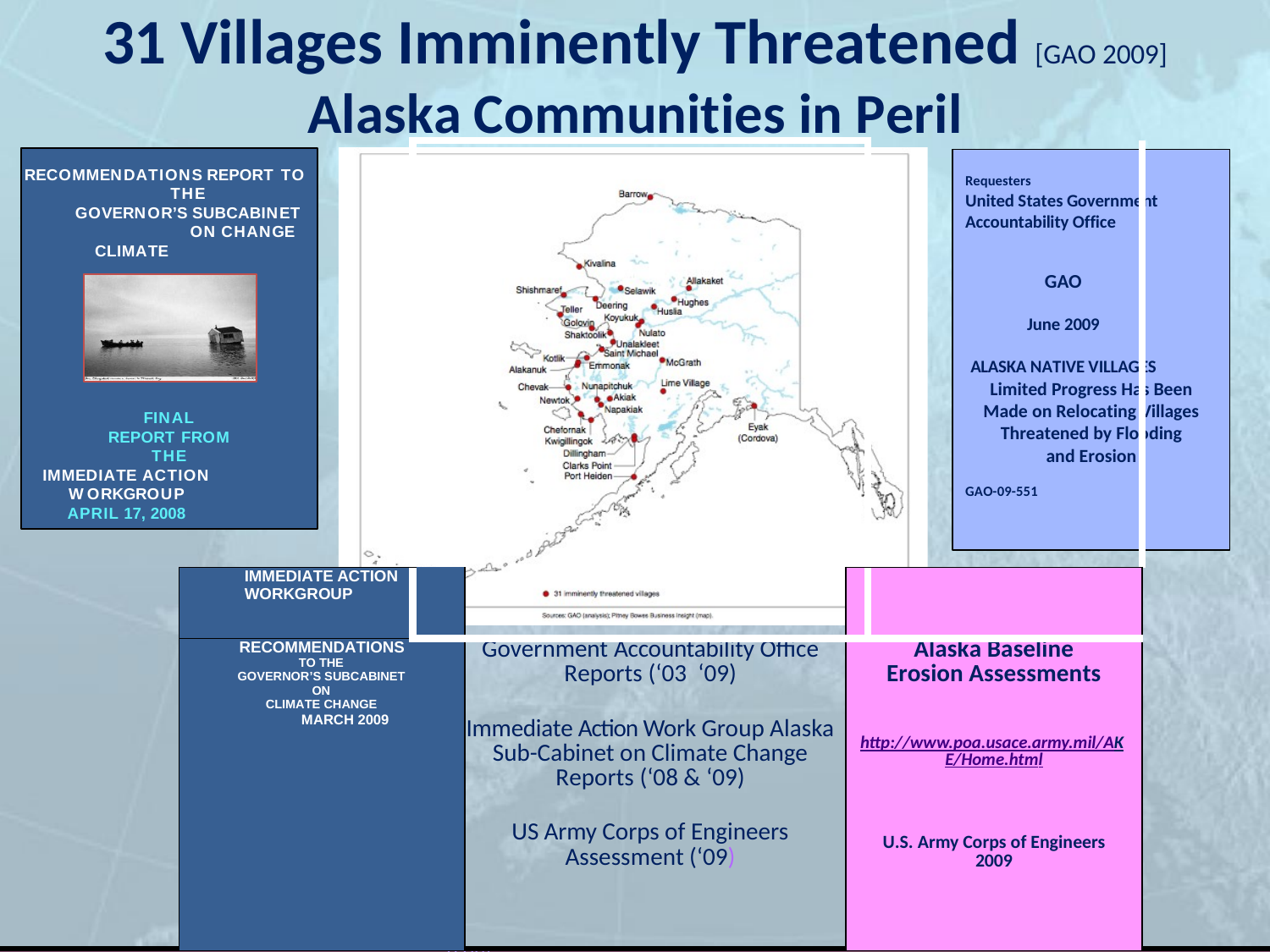

31 Villages Imminently Threatened [GAO 2009]
Alaska Communities in Peril
|  |  |  |  |  |
| --- | --- | --- | --- | --- |
| IMMEDIATE ACTION WORKGROUP |  |  |  |  |
| RECOMMENDATIONS TO THE GOVERNOR’S SUBCABINET ON CLIMATE CHANGE MARCH 2009 |  | Government Accountability Office Reports (‘03 ‘09) Immediate Action Work Group Alaska Sub-Cabinet on Climate Change Reports (‘08 & ‘09) US Army Corps of Engineers Assessment (‘09) | Alaska Baseline Erosion Assessments http://www.poa.usace.army.mil/AK E/Home.html U.S. Army Corps of Engineers 2009 |  |

RECOMMENDATIONS REPORT TO
THE GOVERNOR’S SUBCABINET
ON CHANGE CLIMATE
Requesters
United States Government Accountability Office

GAO

June 2009

ALASKA NATIVE VILLAGES
Limited Progress Has Been Made on Relocating Villages
Threatened by Flooding and Erosion

GAO-09-551

FINAL REPORT FROM THE
IMMEDIATE ACTION WORKGROUP
APRIL 17, 2008

Robin Bronen, JD, PhD                               Alaska Institute for Justice   robin.bronen@akijp.org